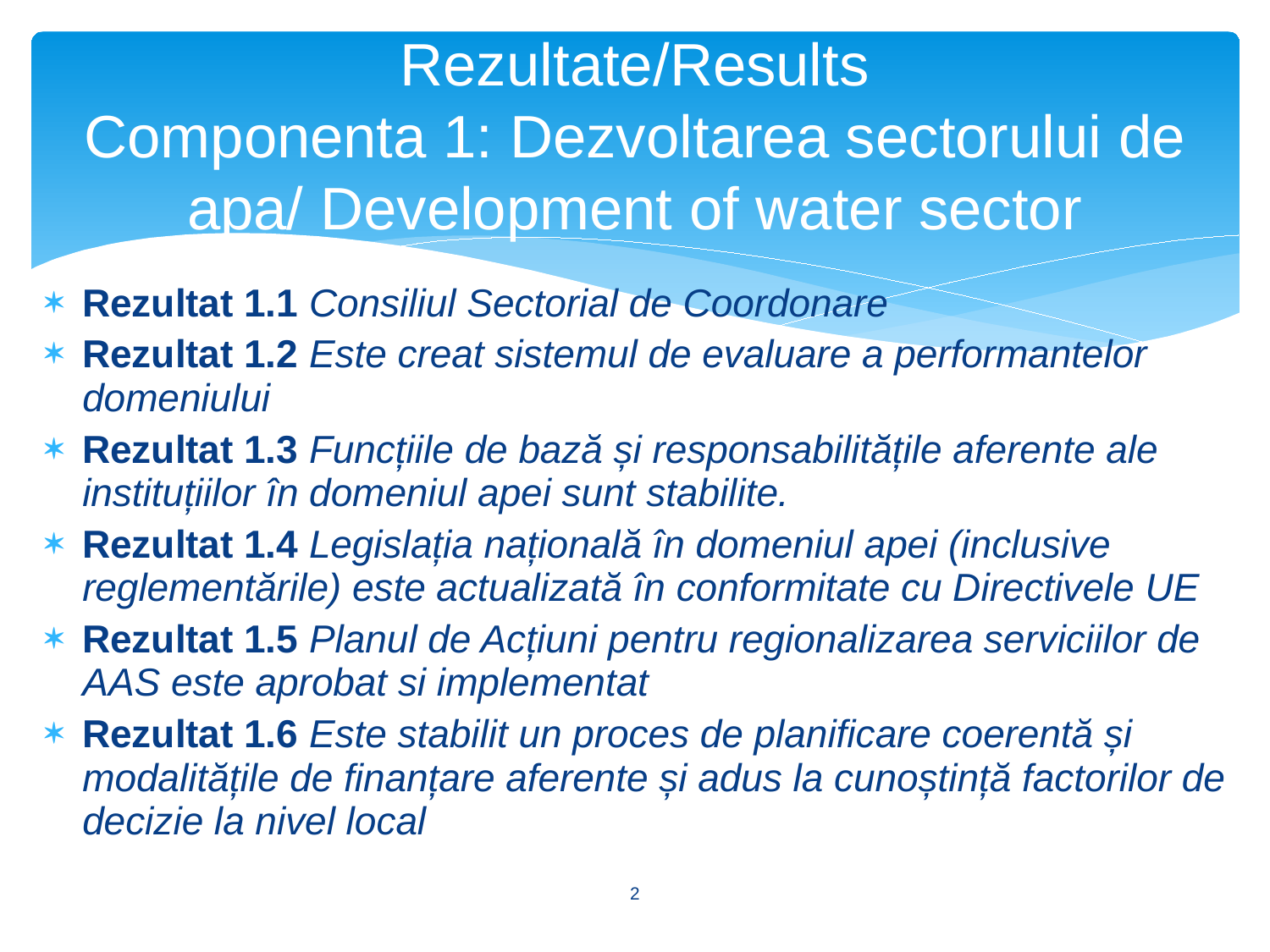

# Rezultate/Results Componenta 1: Dezvoltarea sectorului de apa/ Development of water sector
Rezultat 1.1 Consiliul Sectorial de Coordonare
Rezultat 1.2 Este creat sistemul de evaluare a performantelor domeniului
Rezultat 1.3 Funcțiile de bază și responsabilitățile aferente ale instituțiilor în domeniul apei sunt stabilite.
Rezultat 1.4 Legislația națională în domeniul apei (inclusive reglementările) este actualizată în conformitate cu Directivele UE
Rezultat 1.5 Planul de Acțiuni pentru regionalizarea serviciilor de AAS este aprobat si implementat
Rezultat 1.6 Este stabilit un proces de planificare coerentă și modalitățile de finanțare aferente și adus la cunoștință factorilor de decizie la nivel local

2